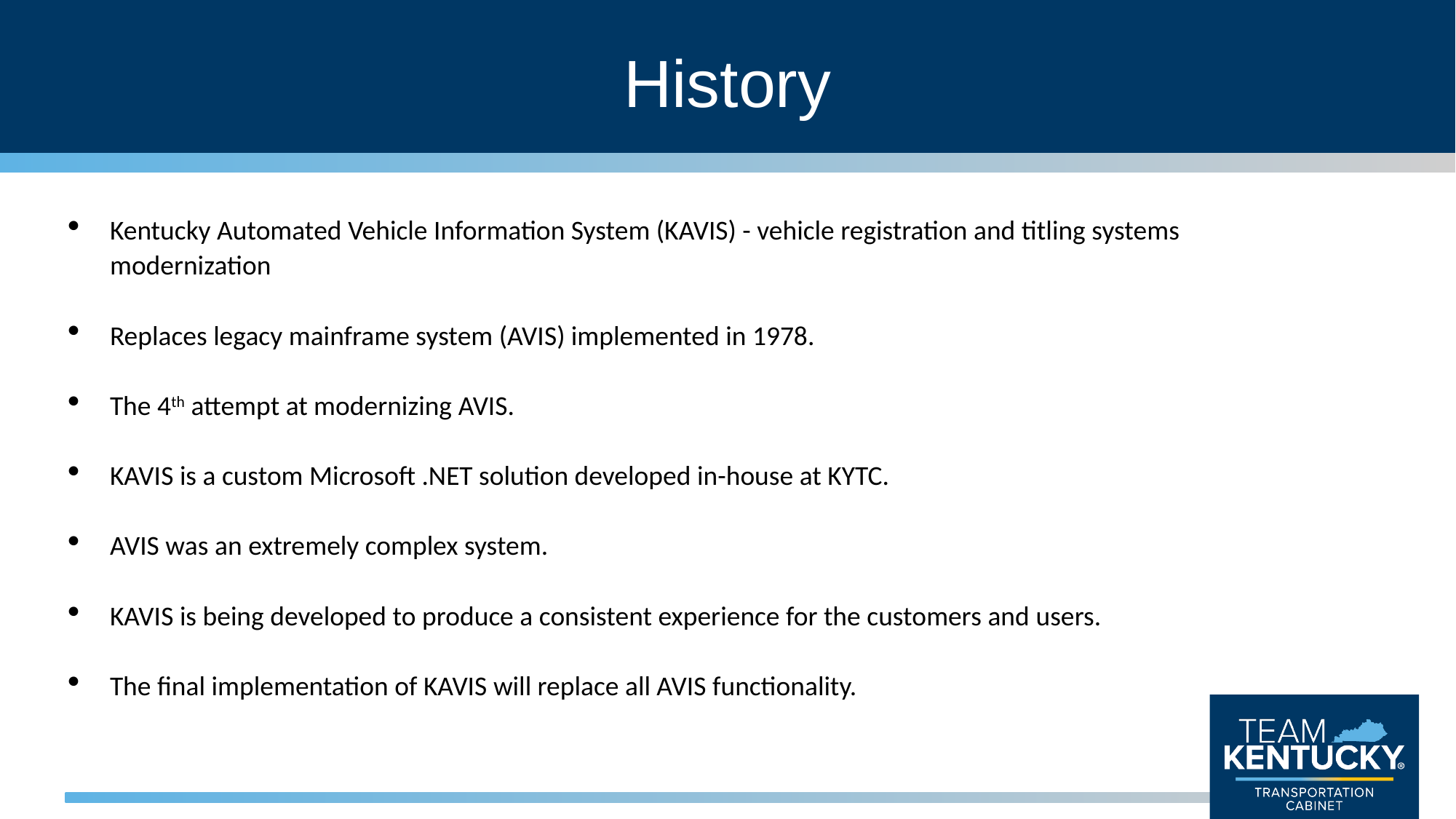

# History
Kentucky Automated Vehicle Information System (KAVIS) - vehicle registration and titling systems modernization

Replaces legacy mainframe system (AVIS) implemented in 1978.

The 4th attempt at modernizing AVIS.

KAVIS is a custom Microsoft .NET solution developed in-house at KYTC.

AVIS was an extremely complex system.

KAVIS is being developed to produce a consistent experience for the customers and users.

The final implementation of KAVIS will replace all AVIS functionality.